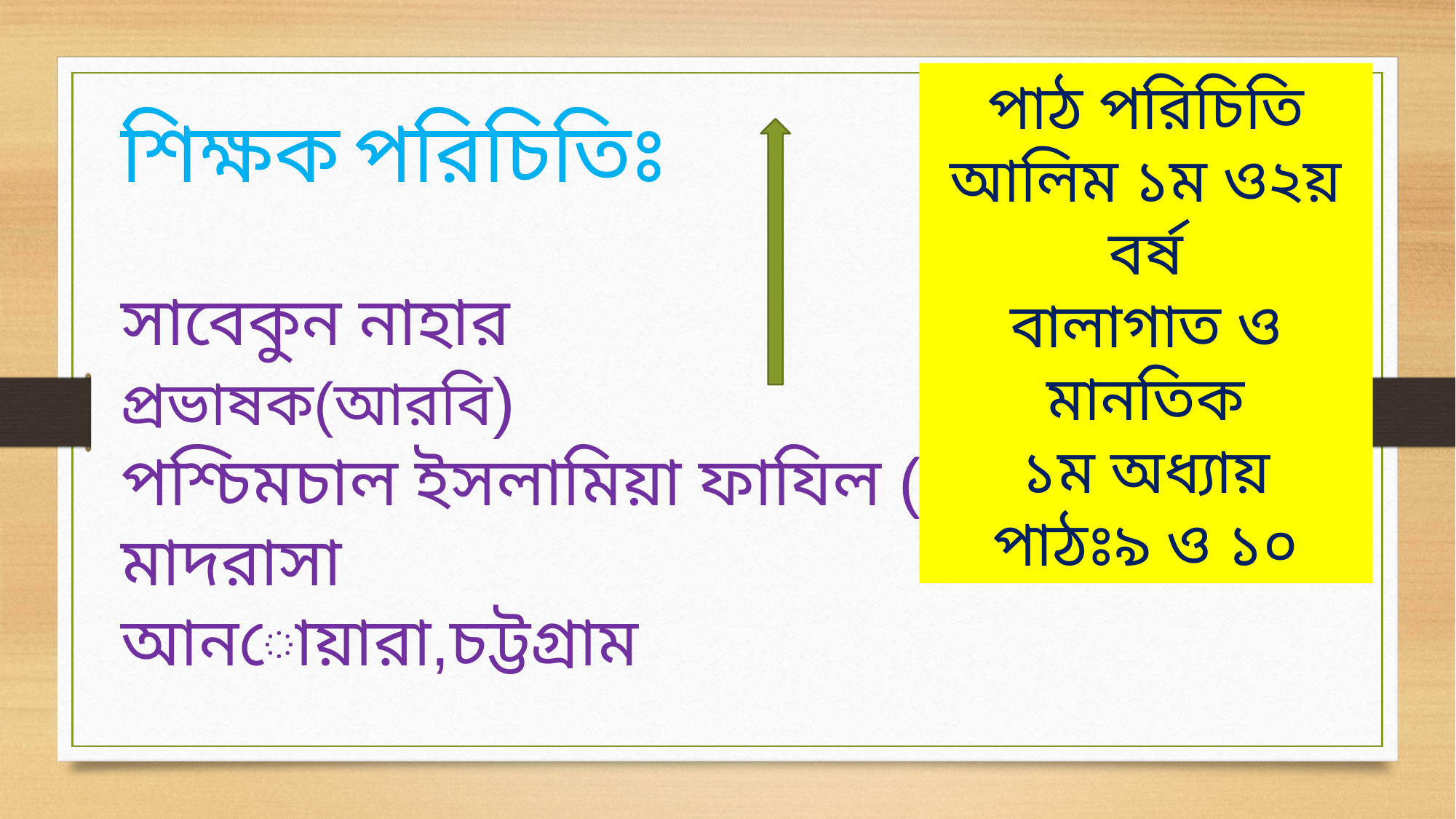

পাঠ পরিচিতি
আলিম ১ম ও২য় বর্ষ
বালাগাত ও মানতিক
১ম অধ্যায়
পাঠঃ৯ ও ১০
শিক্ষক পরিচিতিঃ

সাবেকুন নাহার
প্রভাষক(আরবি)
পশ্চিমচাল ইসলামিয়া ফাযিল (ডিগ্রি) মাদরাসা
আনোয়ারা,চট্টগ্রাম